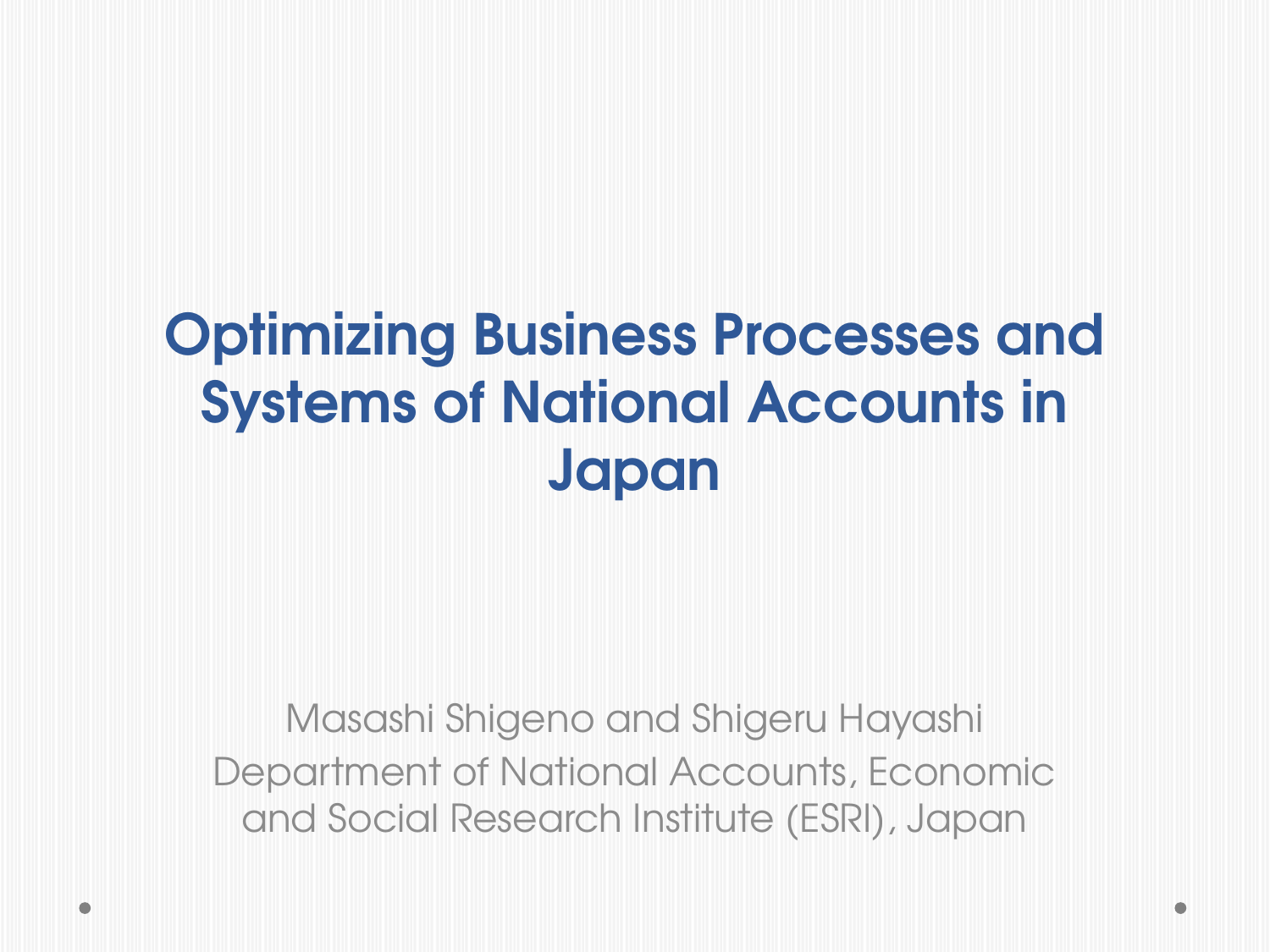

# Optimizing Business Processes and Systems of National Accounts in Japan
Masashi Shigeno and Shigeru Hayashi
Department of National Accounts, Economic and Social Research Institute (ESRI), Japan